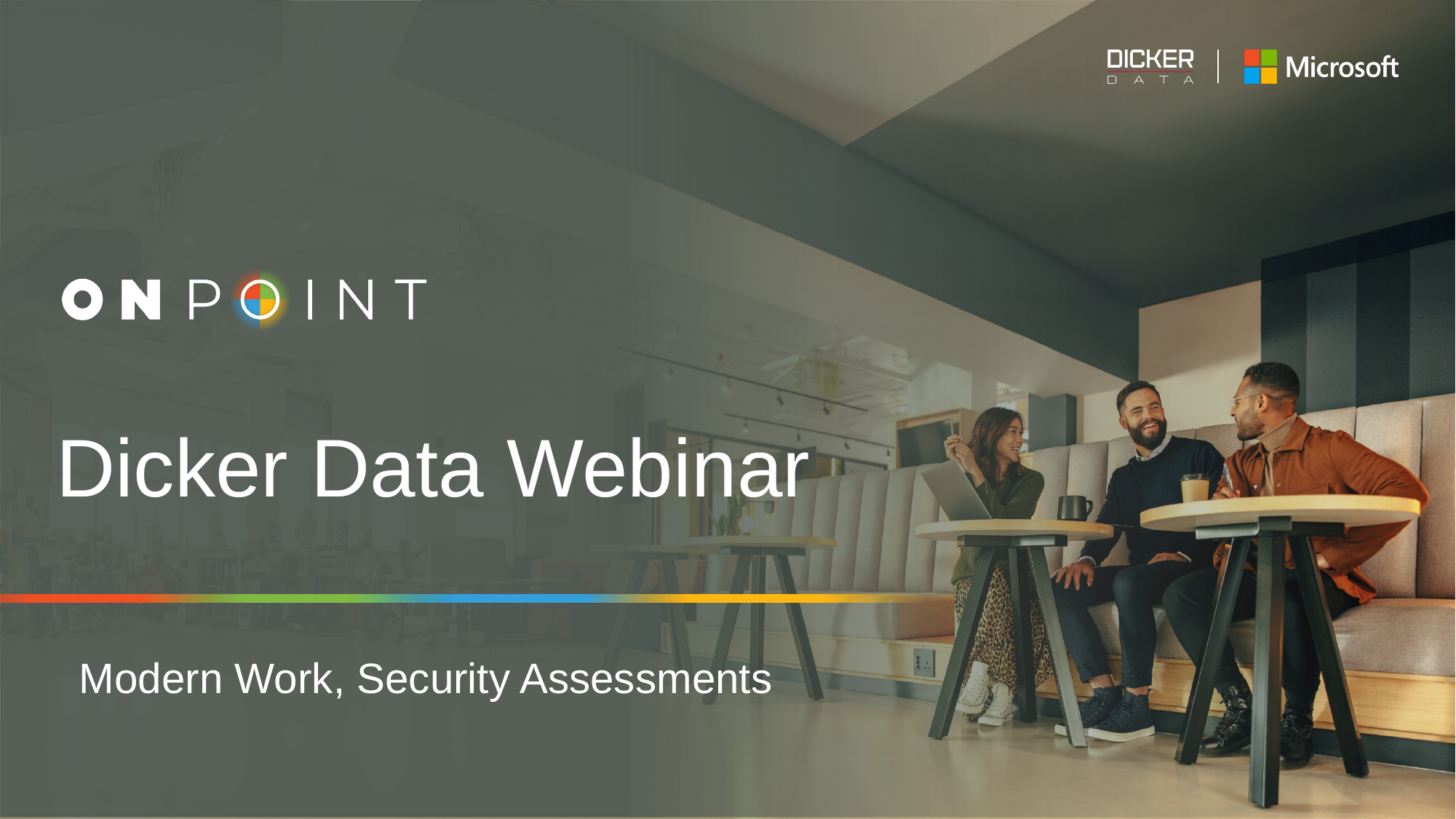

# Dicker Data Webinar Modern Work, Security Assessments